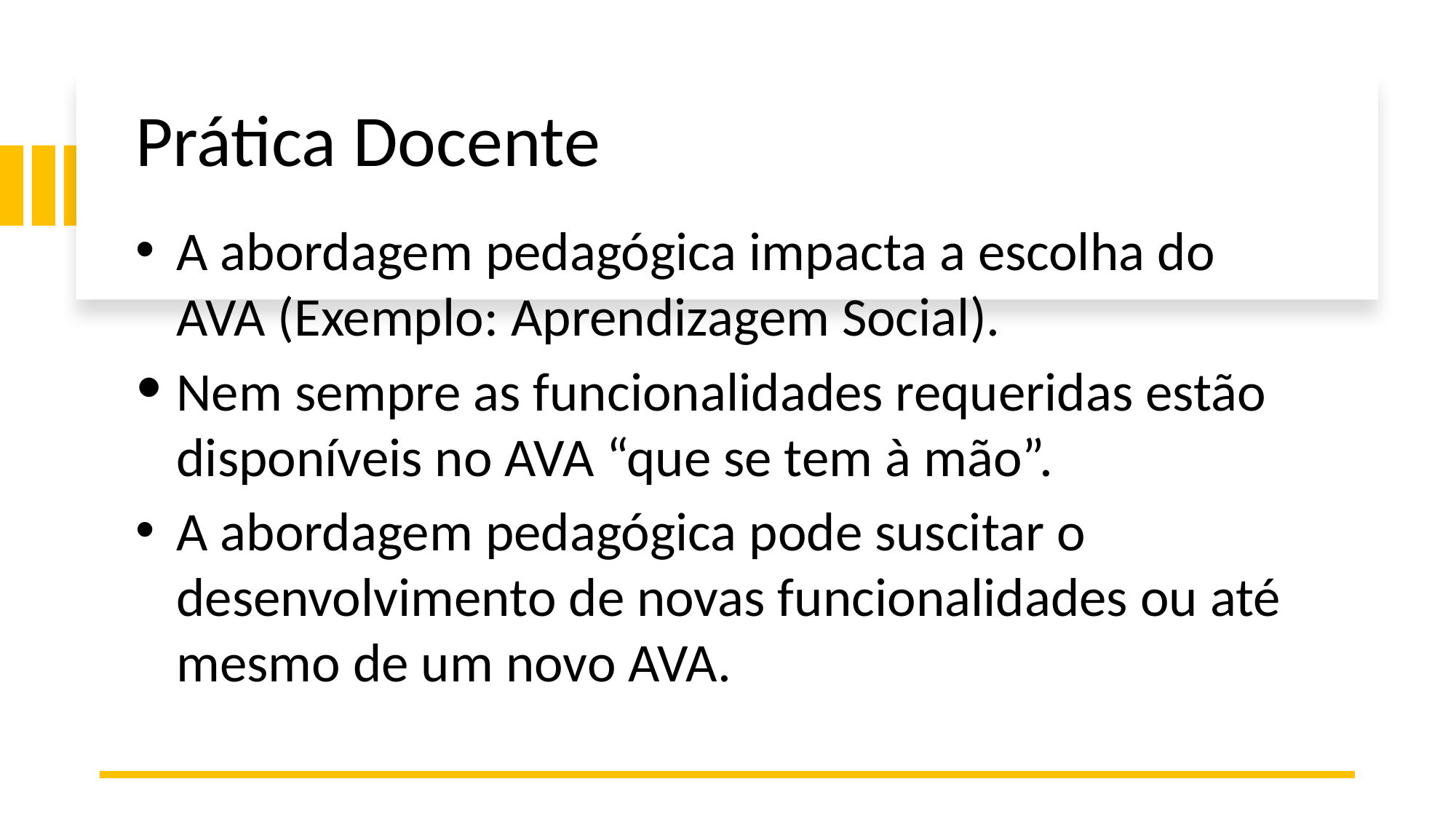

# Prática Docente

A abordagem pedagógica impacta a escolha do AVA (Exemplo: Aprendizagem Social).
Nem sempre as funcionalidades requeridas estão disponíveis no AVA “que se tem à mão”.
A abordagem pedagógica pode suscitar o desenvolvimento de novas funcionalidades ou até mesmo de um novo AVA.